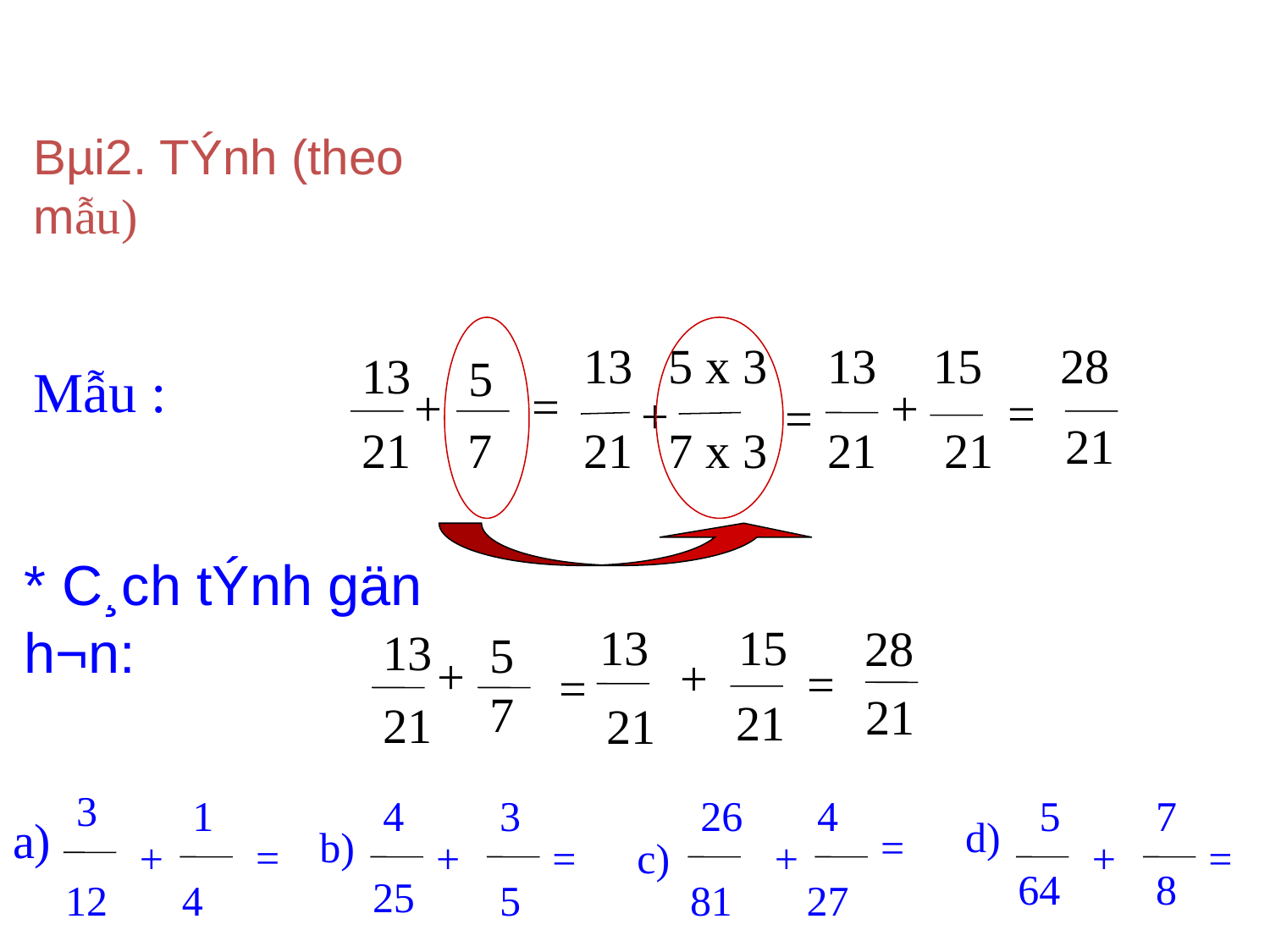

Bµi2. TÝnh (theo mẫu)

Mẫu :

13
5 x 3
13
15
28
13
5
=
+
+
=
+
=

21

21
7
21

7 x 3

21

21

* C¸ch tÝnh gän h¬n:
13
15
28
13
5
+
+
=
=

7
21

21

21

21
3
1
4
3
26
4
5
7
a)
d)
b)
=

=
+
+
=
c)
+
+
=

64

8

25
12
4
5
81
27